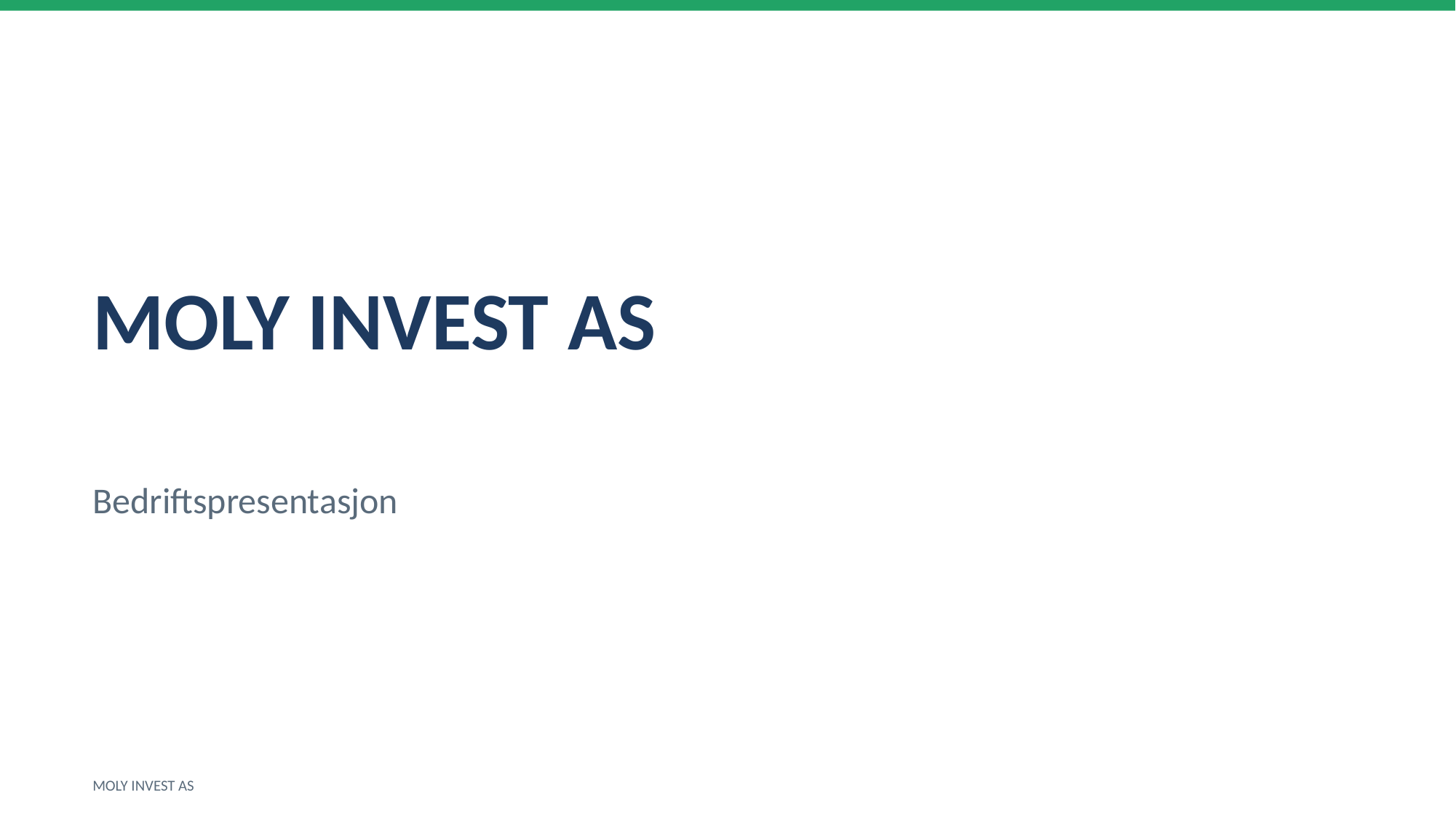

MOLY INVEST AS
Bedriftspresentasjon
MOLY INVEST AS